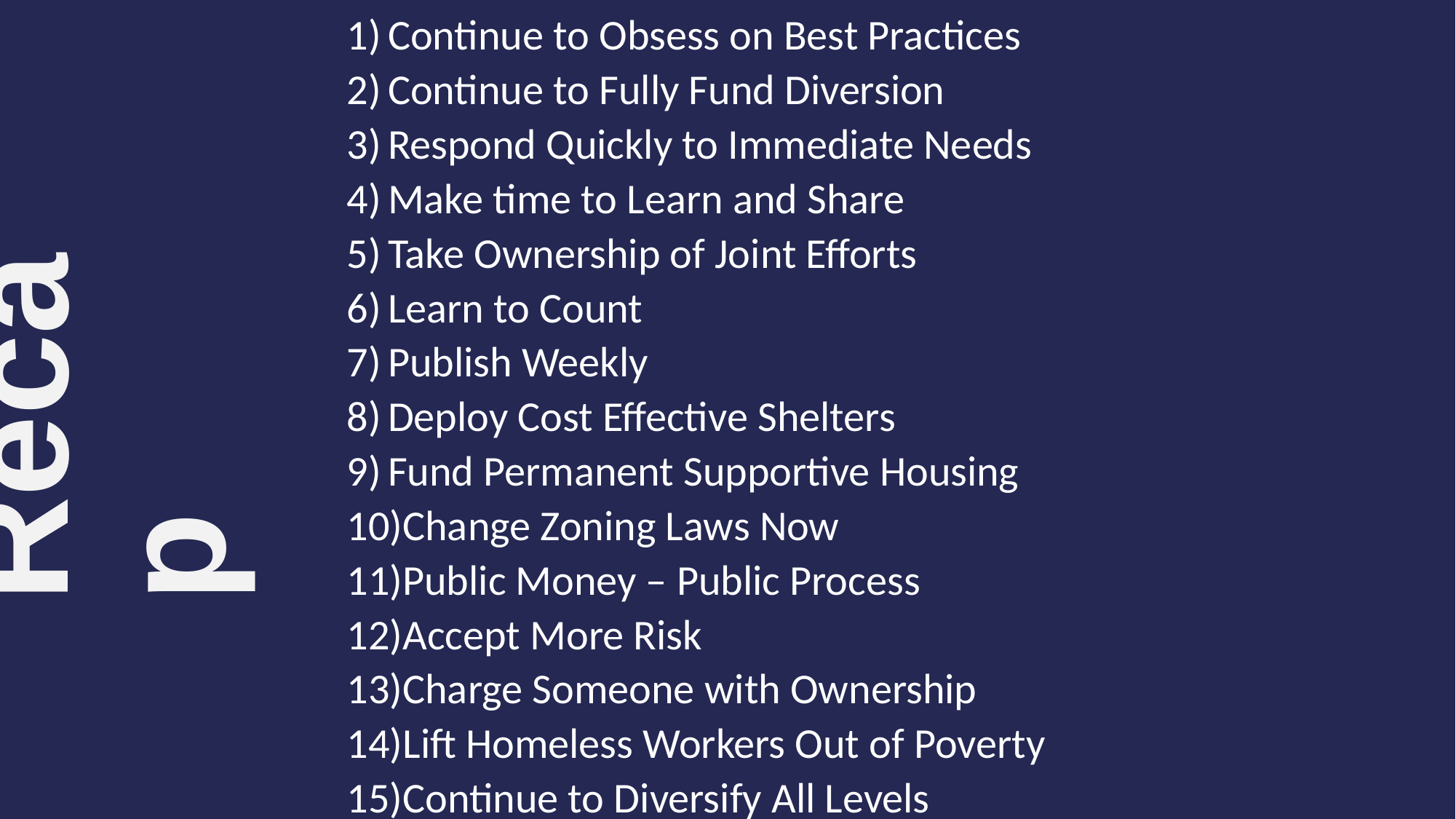

Continue to Obsess on Best Practices
Continue to Fully Fund Diversion
Respond Quickly to Immediate Needs
Make time to Learn and Share
Take Ownership of Joint Efforts
Learn to Count
Publish Weekly
Deploy Cost Effective Shelters
Fund Permanent Supportive Housing
Change Zoning Laws Now
Public Money – Public Process
Accept More Risk
Charge Someone with Ownership
Lift Homeless Workers Out of Poverty
Continue to Diversify All Levels
# Recap